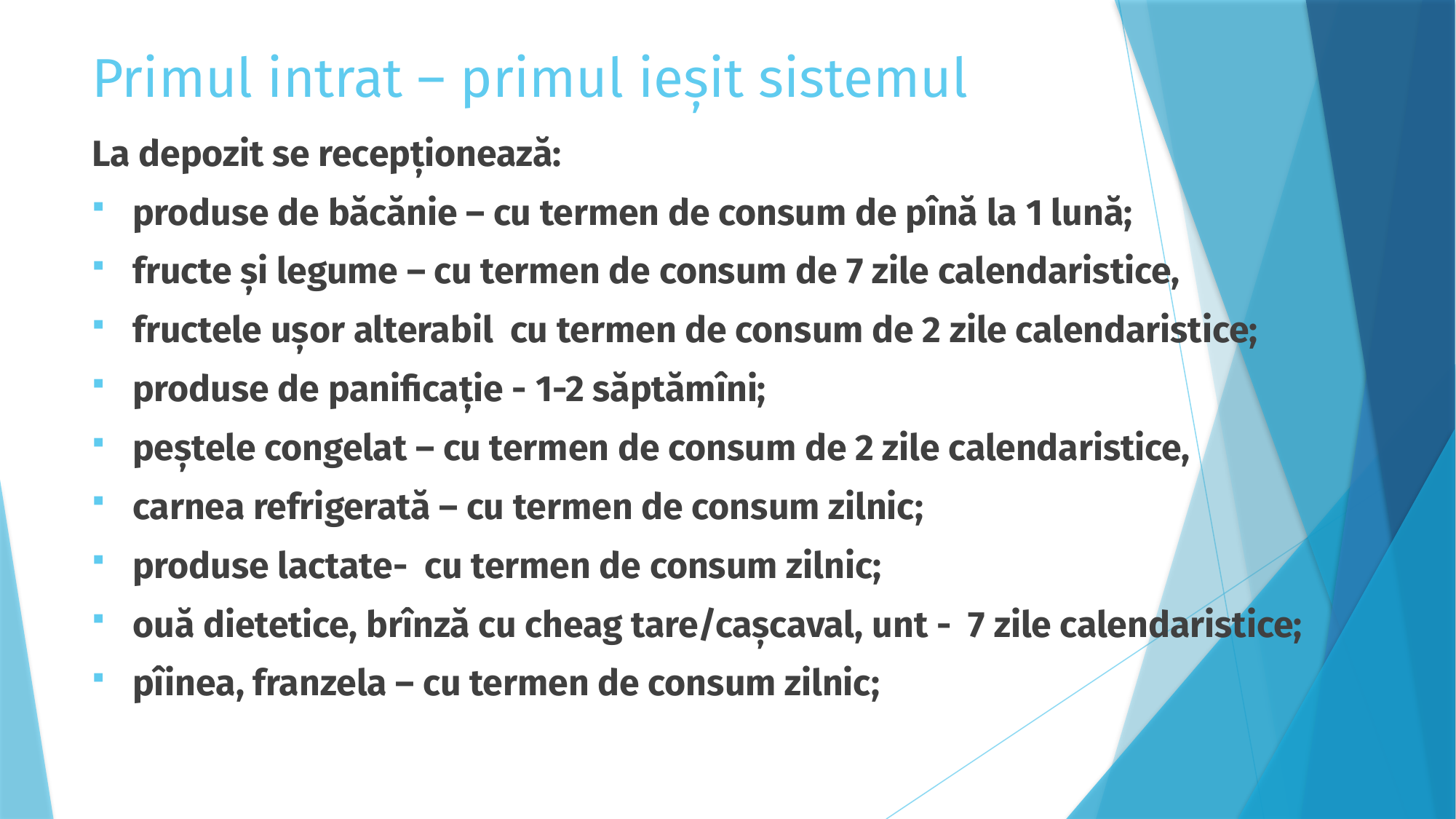

# Primul intrat – primul ieșit sistemul
La depozit se recepționează:
produse de băcănie – cu termen de consum de pînă la 1 lună;
fructe și legume – cu termen de consum de 7 zile calendaristice,
fructele ușor alterabil  cu termen de consum de 2 zile calendaristice;
produse de panificație - 1-2 săptămîni;
peștele congelat – cu termen de consum de 2 zile calendaristice,
carnea refrigerată – cu termen de consum zilnic;
produse lactate-  cu termen de consum zilnic;
ouă dietetice, brînză cu cheag tare/cașcaval, unt -  7 zile calendaristice;
pîinea, franzela – cu termen de consum zilnic;